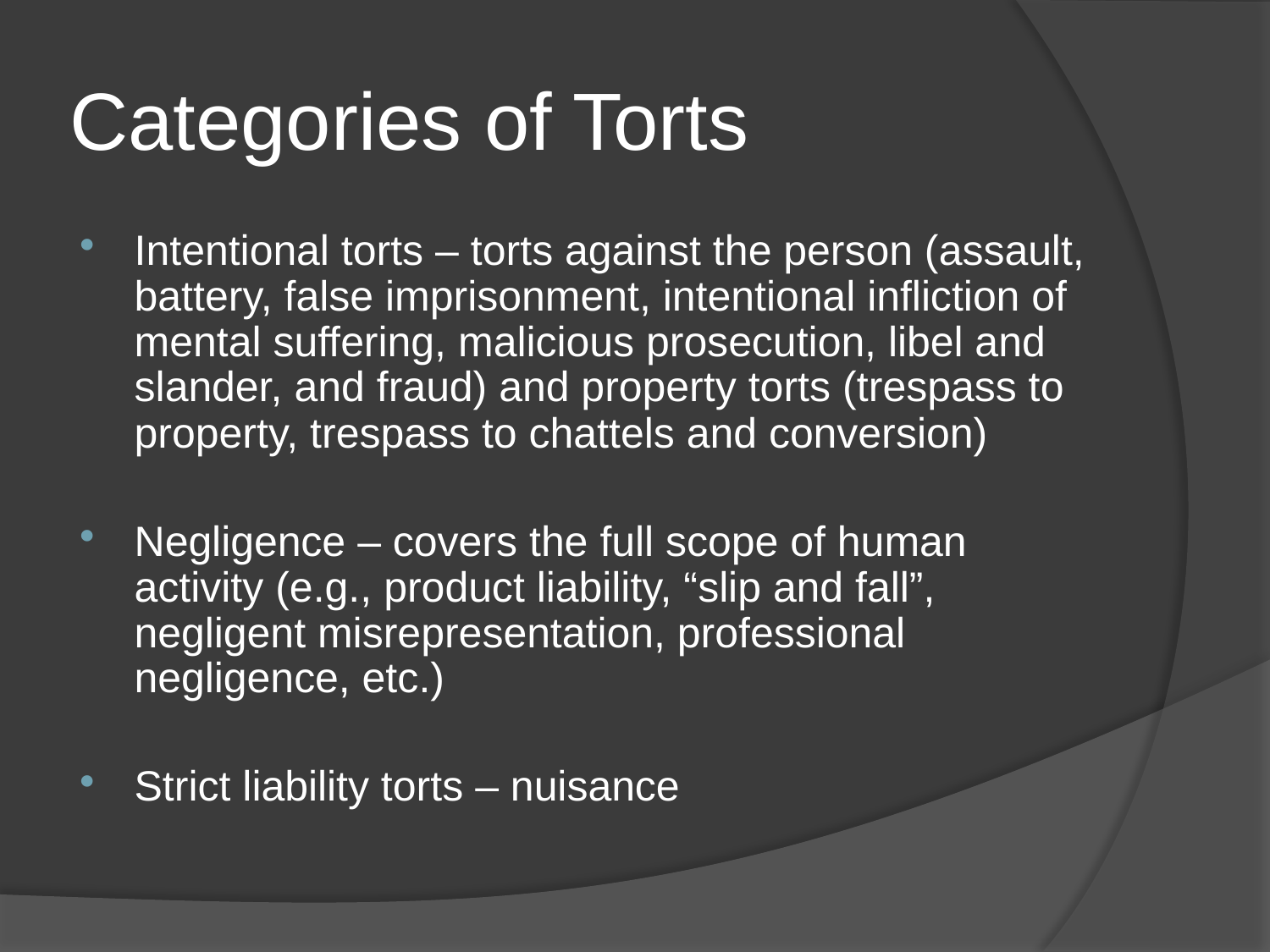

# Categories of Torts
Intentional torts – torts against the person (assault, battery, false imprisonment, intentional infliction of mental suffering, malicious prosecution, libel and slander, and fraud) and property torts (trespass to property, trespass to chattels and conversion)

Negligence – covers the full scope of human activity (e.g., product liability, “slip and fall”, negligent misrepresentation, professional negligence, etc.)

Strict liability torts – nuisance